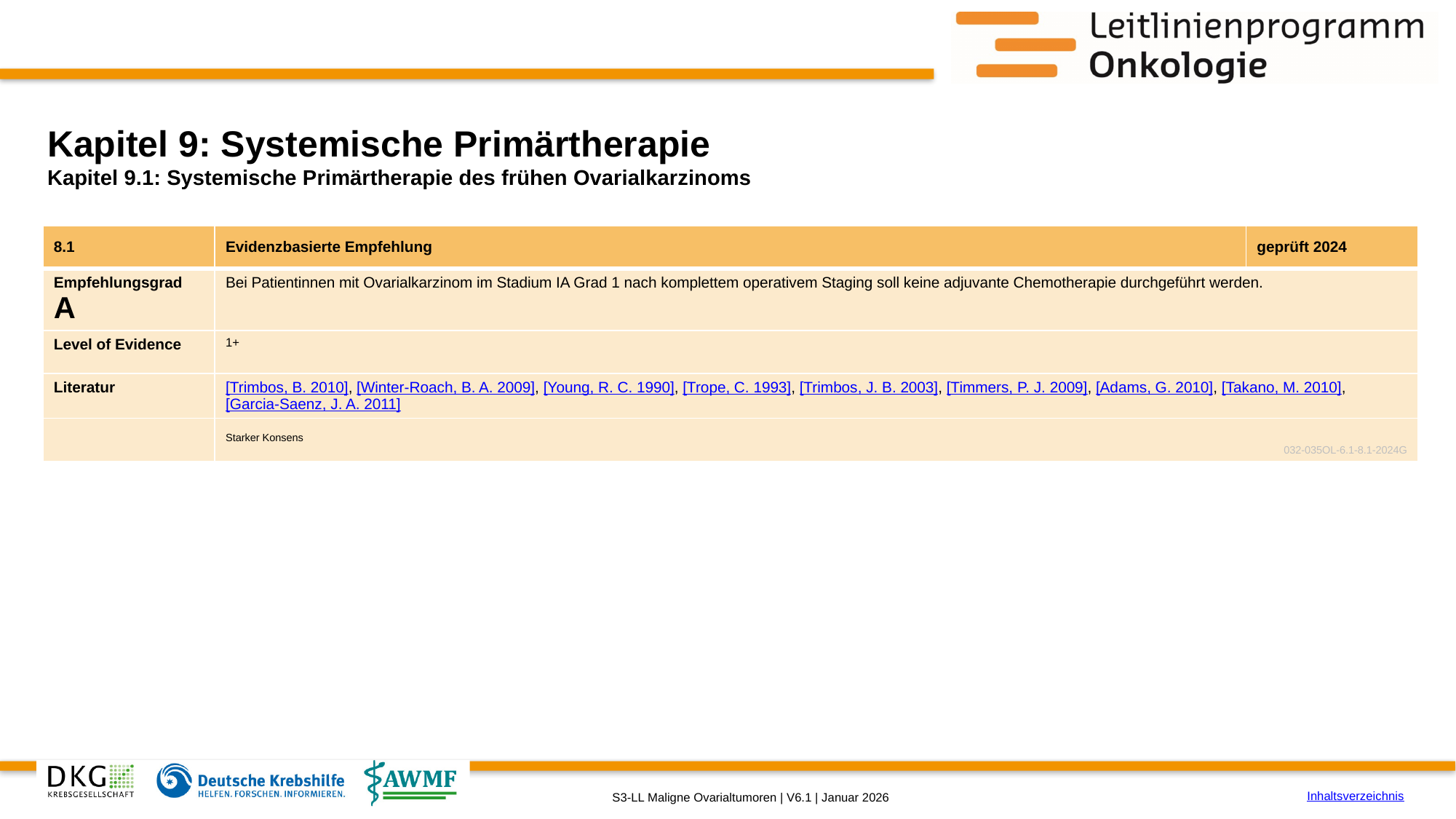

# Kapitel 9: Systemische Primärtherapie
Kapitel 9.1: Systemische Primärtherapie des frühen Ovarialkarzinoms
| 8.1 | Evidenzbasierte Empfehlung | geprüft 2024 |
| --- | --- | --- |
| Empfehlungsgrad A | Bei Patientinnen mit Ovarialkarzinom im Stadium IA Grad 1 nach komplettem operativem Staging soll keine adjuvante Chemotherapie durchgeführt werden. |  |
| Level of Evidence | 1+ |  |
| Literatur | [Trimbos, B. 2010], [Winter-Roach, B. A. 2009], [Young, R. C. 1990], [Trope, C. 1993], [Trimbos, J. B. 2003], [Timmers, P. J. 2009], [Adams, G. 2010], [Takano, M. 2010], [Garcia-Saenz, J. A. 2011] |  |
|  | Starker Konsens 032-035OL-6.1-8.1-2024G |  |
Inhaltsverzeichnis
S3-LL Maligne Ovarialtumoren | V6.1 | Januar 2026